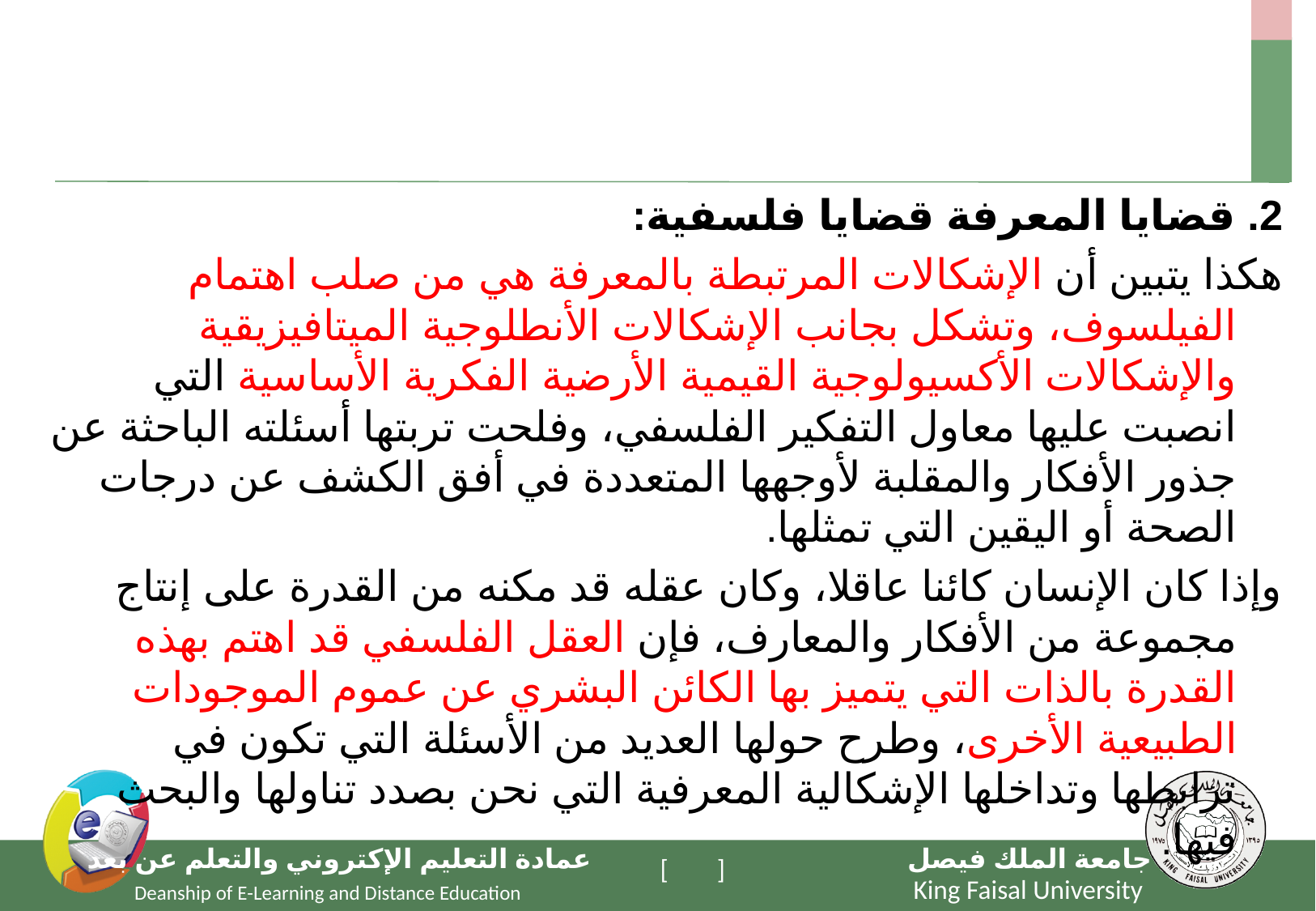

2. قضايا المعرفة قضايا فلسفية:
هكذا يتبين أن الإشكالات المرتبطة بالمعرفة هي من صلب اهتمام الفيلسوف، وتشكل بجانب الإشكالات الأنطلوجية الميتافيزيقية والإشكالات الأكسيولوجية القيمية الأرضية الفكرية الأساسية التي انصبت عليها معاول التفكير الفلسفي، وفلحت تربتها أسئلته الباحثة عن جذور الأفكار والمقلبة لأوجهها المتعددة في أفق الكشف عن درجات الصحة أو اليقين التي تمثلها.
وإذا كان الإنسان كائنا عاقلا، وكان عقله قد مكنه من القدرة على إنتاج مجموعة من الأفكار والمعارف، فإن العقل الفلسفي قد اهتم بهذه القدرة بالذات التي يتميز بها الكائن البشري عن عموم الموجودات الطبيعية الأخرى، وطرح حولها العديد من الأسئلة التي تكون في ترابطها وتداخلها الإشكالية المعرفية التي نحن بصدد تناولها والبحث فيها.